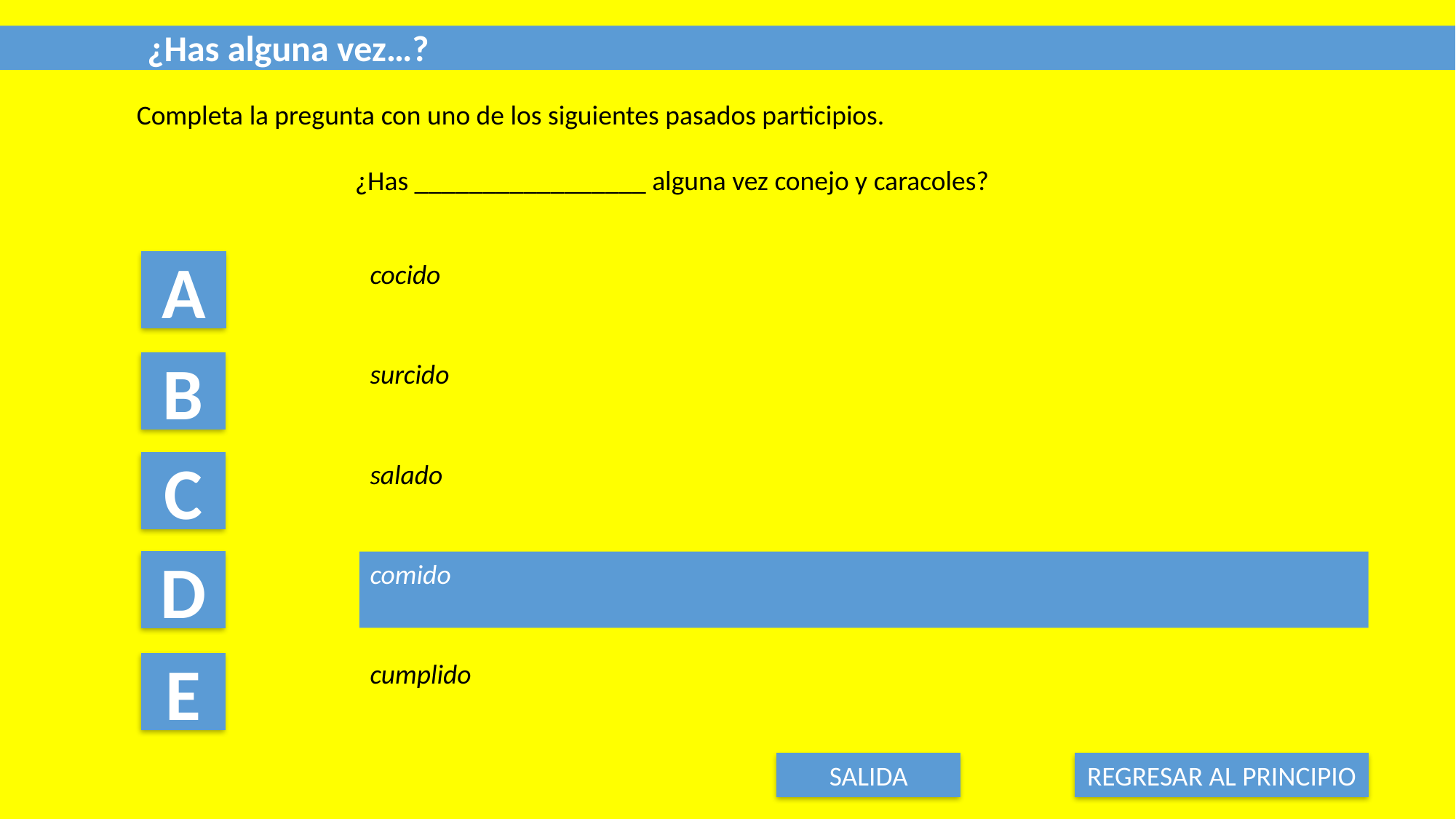

¿Has alguna vez…?

Completa la pregunta con uno de los siguientes pasados participios.

		¿Has _________________ alguna vez conejo y caracoles?
A
cocido

surcido

B
salado

C
D
comido

cumplido

E
SALIDA
REGRESAR AL PRINCIPIO